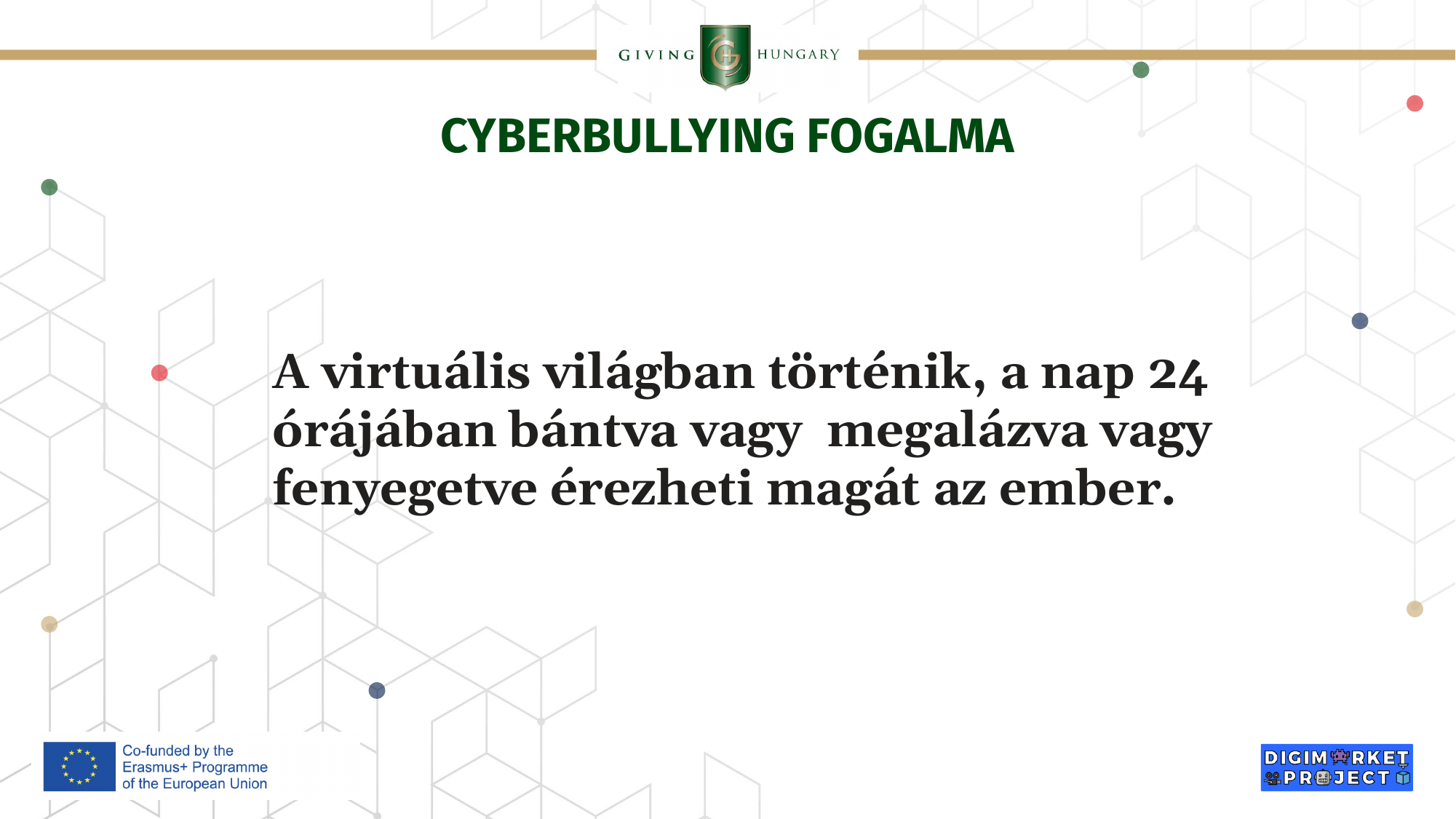

# CYBERBULLYING FOGALMA
A virtuális világban történik, a nap 24 órájában bántva vagy  megalázva vagy fenyegetve érezheti magát az ember.